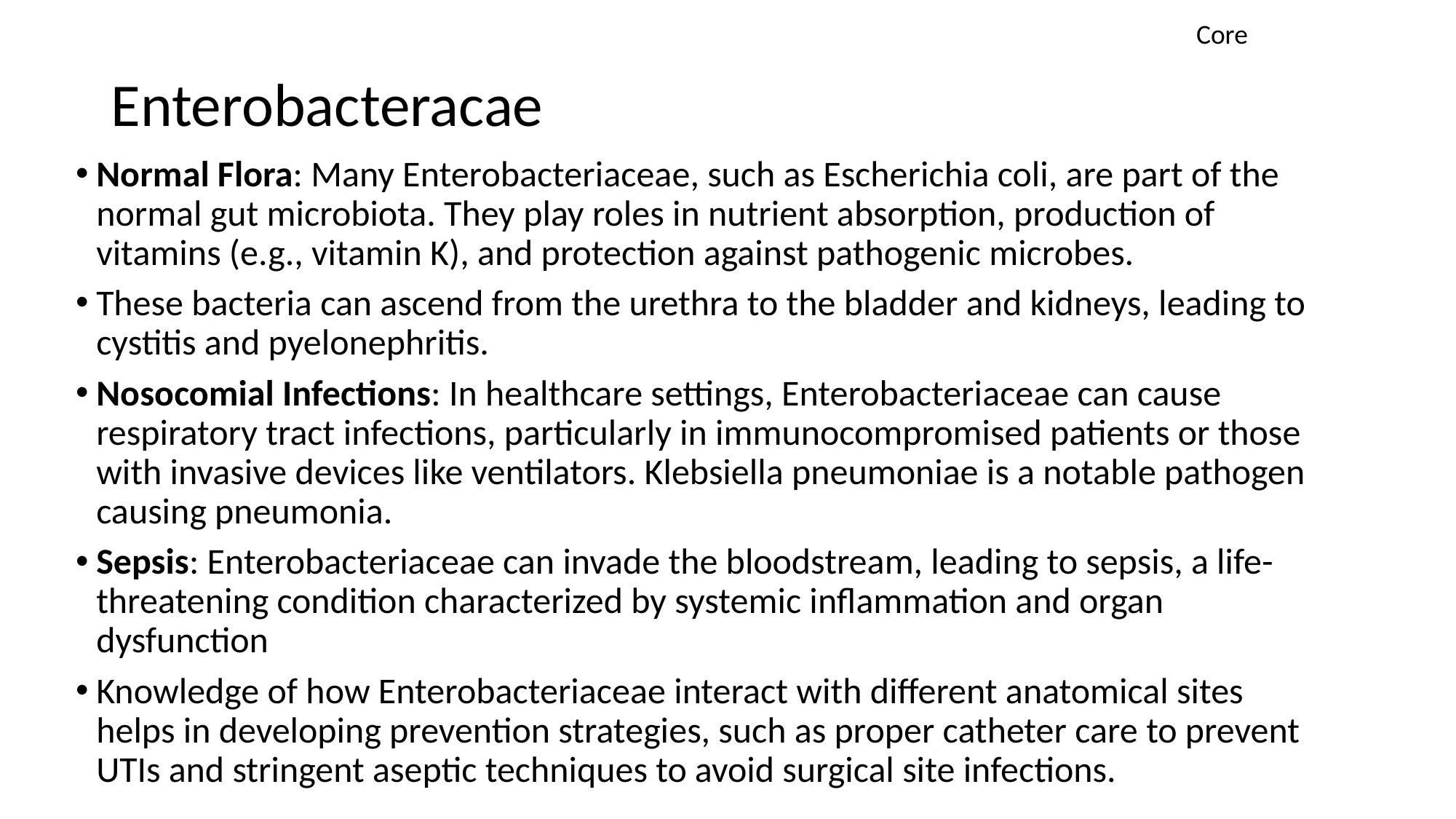

Core
# Enterobacteracae
Normal Flora: Many Enterobacteriaceae, such as Escherichia coli, are part of the normal gut microbiota. They play roles in nutrient absorption, production of vitamins (e.g., vitamin K), and protection against pathogenic microbes.
These bacteria can ascend from the urethra to the bladder and kidneys, leading to cystitis and pyelonephritis.
Nosocomial Infections: In healthcare settings, Enterobacteriaceae can cause respiratory tract infections, particularly in immunocompromised patients or those with invasive devices like ventilators. Klebsiella pneumoniae is a notable pathogen causing pneumonia.
Sepsis: Enterobacteriaceae can invade the bloodstream, leading to sepsis, a life-threatening condition characterized by systemic inflammation and organ dysfunction
Knowledge of how Enterobacteriaceae interact with different anatomical sites helps in developing prevention strategies, such as proper catheter care to prevent UTIs and stringent aseptic techniques to avoid surgical site infections.